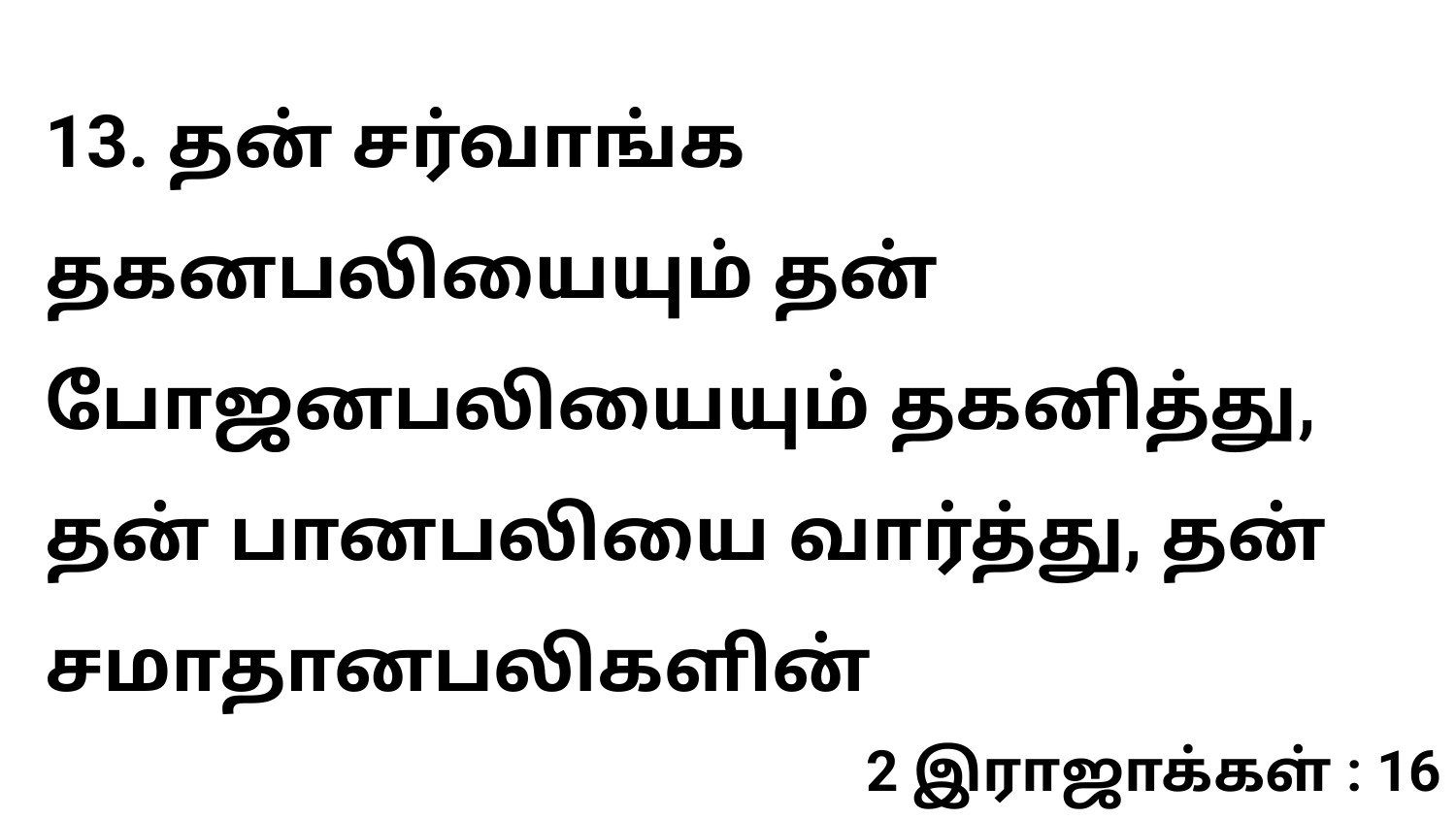

13. தன் சர்வாங்க தகனபலியையும் தன் போஜனபலியையும் தகனித்து, தன் பானபலியை வார்த்து, தன் சமாதானபலிகளின்
2 இராஜாக்கள் : 16